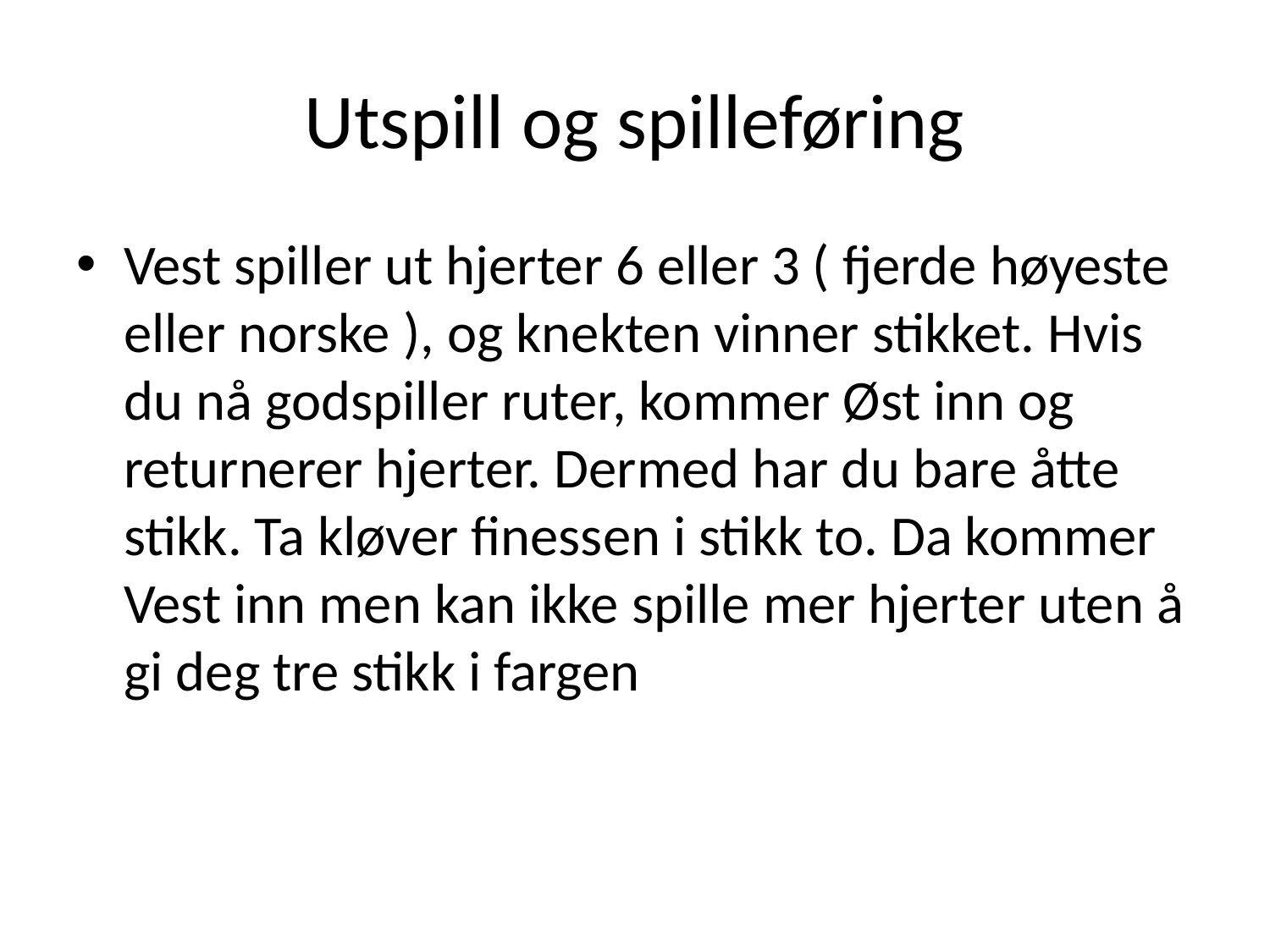

# Utspill og spilleføring
Vest spiller ut hjerter 6 eller 3 ( fjerde høyeste eller norske ), og knekten vinner stikket. Hvis du nå godspiller ruter, kommer Øst inn og returnerer hjerter. Dermed har du bare åtte stikk. Ta kløver finessen i stikk to. Da kommer Vest inn men kan ikke spille mer hjerter uten å gi deg tre stikk i fargen